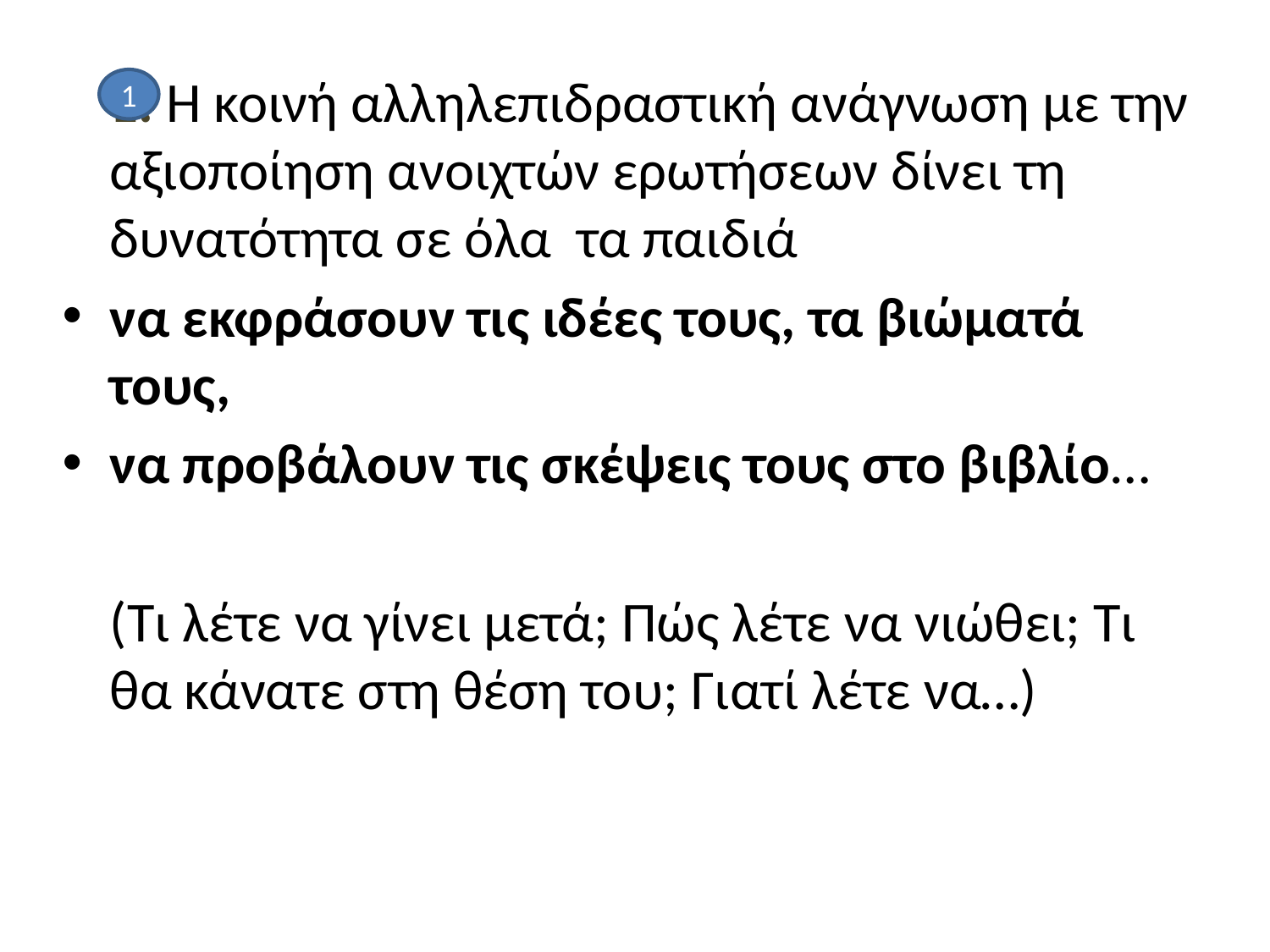

1. Η κοινή αλληλεπιδραστική ανάγνωση με την αξιοποίηση ανοιχτών ερωτήσεων δίνει τη δυνατότητα σε όλα  τα παιδιά
να εκφράσουν τις ιδέες τους, τα βιώματά τους,
να προβάλουν τις σκέψεις τους στο βιβλίο…

	(Τι λέτε να γίνει μετά; Πώς λέτε να νιώθει; Τι θα κάνατε στη θέση του; Γιατί λέτε να…)

1